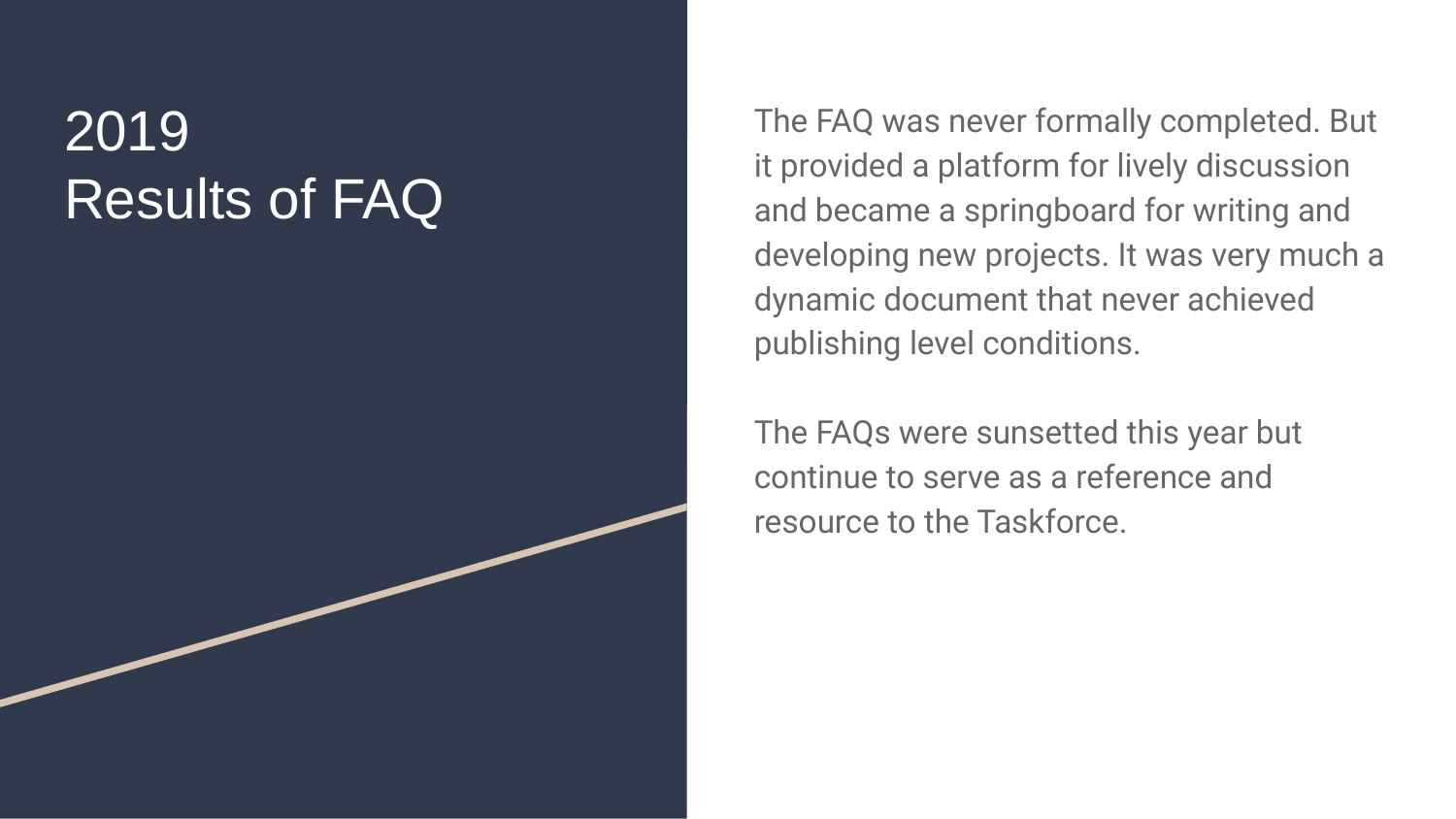

# 2019
Results of FAQ
The FAQ was never formally completed. But it provided a platform for lively discussion and became a springboard for writing and developing new projects. It was very much a dynamic document that never achieved publishing level conditions.

The FAQs were sunsetted this year but continue to serve as a reference and resource to the Taskforce.